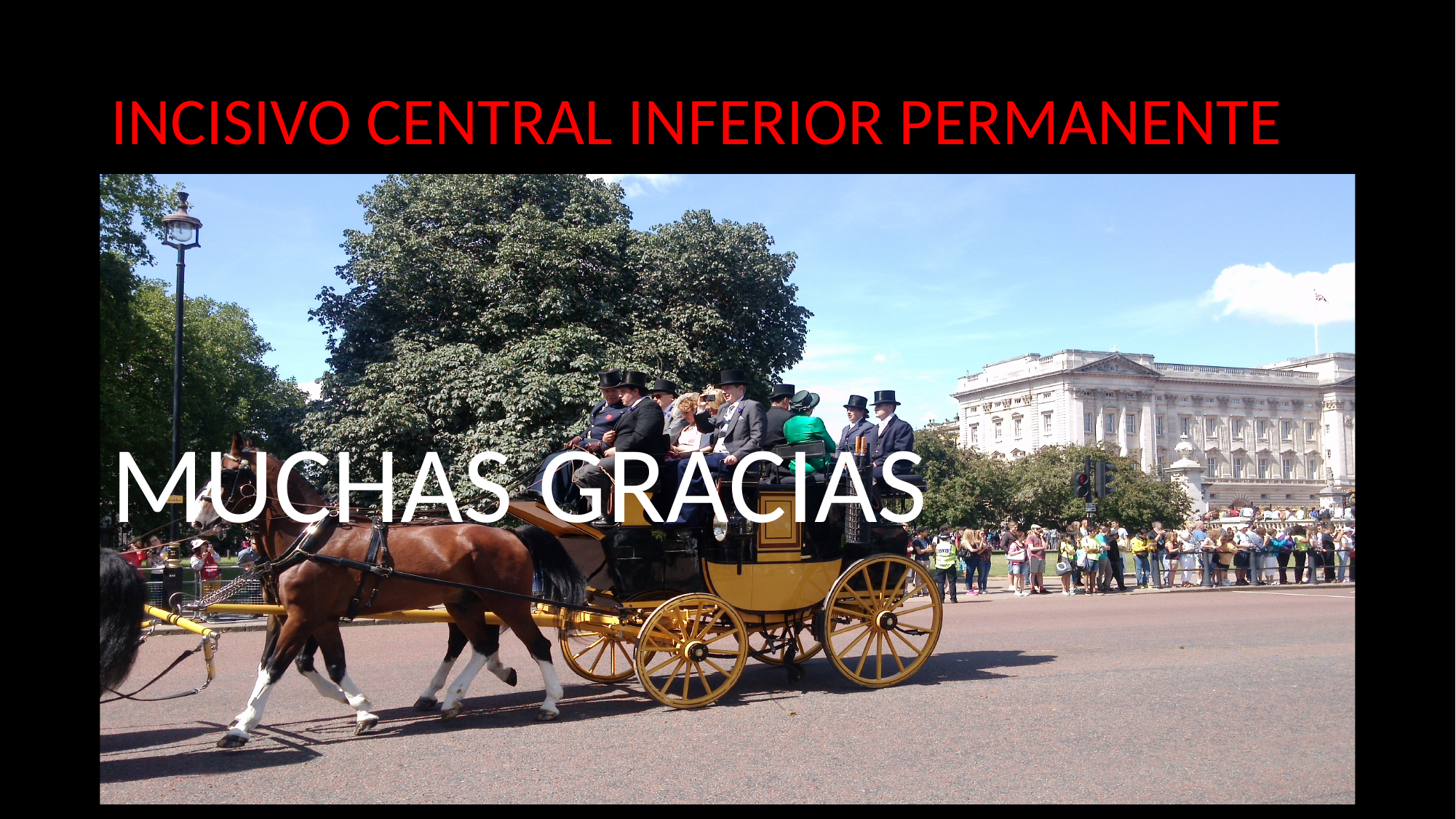

# INCISIVO CENTRAL INFERIOR PERMANENTE

MUCHAS GRACIAS